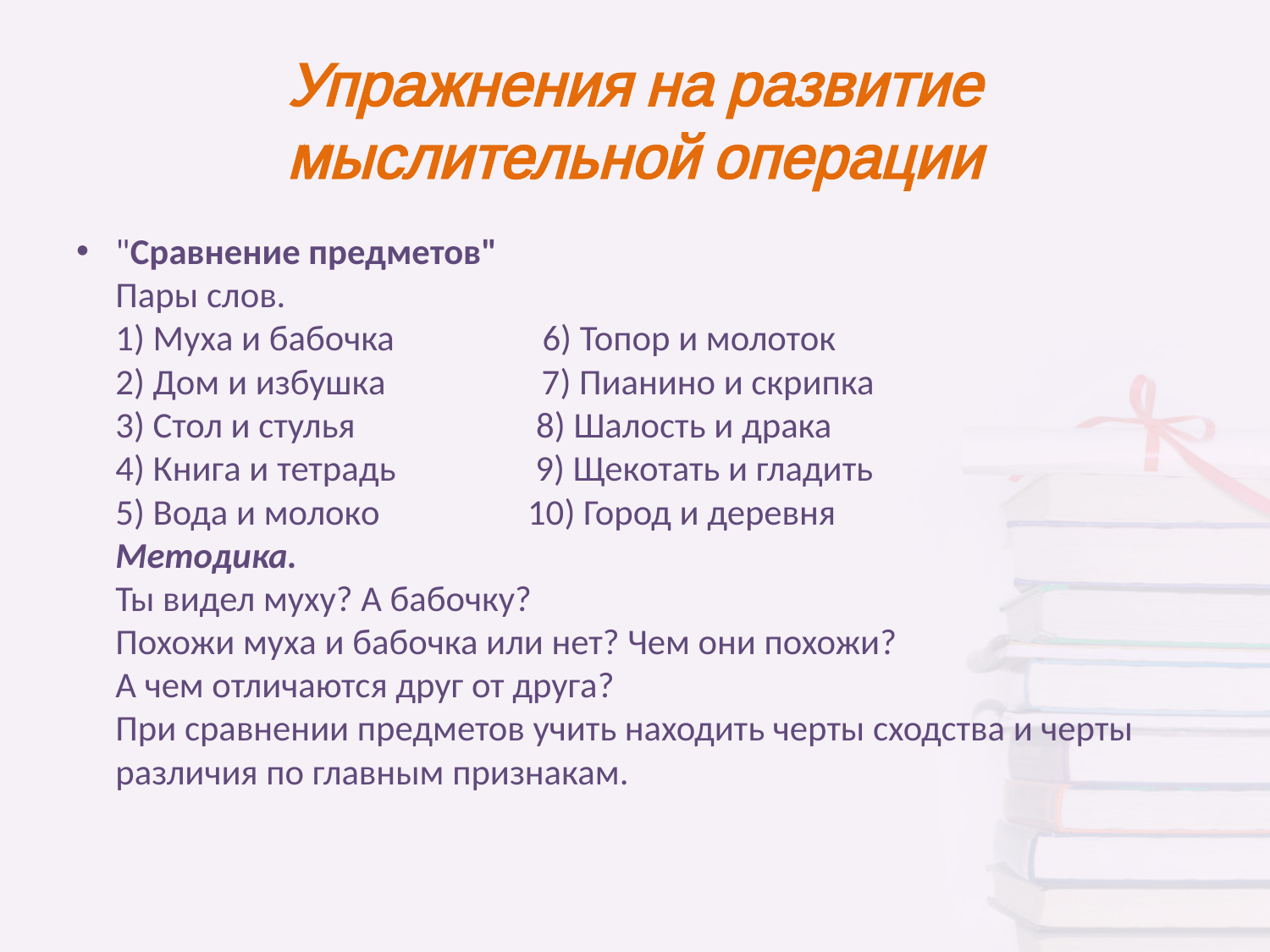

# Упражнения на развитие мыслительной операции
"Сравнение предметов"
Пары слов.
1) Муха и бабочка                  6) Топор и молоток
2) Дом и избушка                   7) Пианино и скрипка
3) Стол и стулья                      8) Шалость и драка
4) Книга и тетрадь                 9) Щекотать и гладить
5) Вода и молоко                  10) Город и деревня
Методика.
Ты видел муху? А бабочку?
Похожи муха и бабочка или нет? Чем они похожи?
А чем отличаются друг от друга?
При сравнении предметов учить находить черты сходства и черты различия по главным признакам.